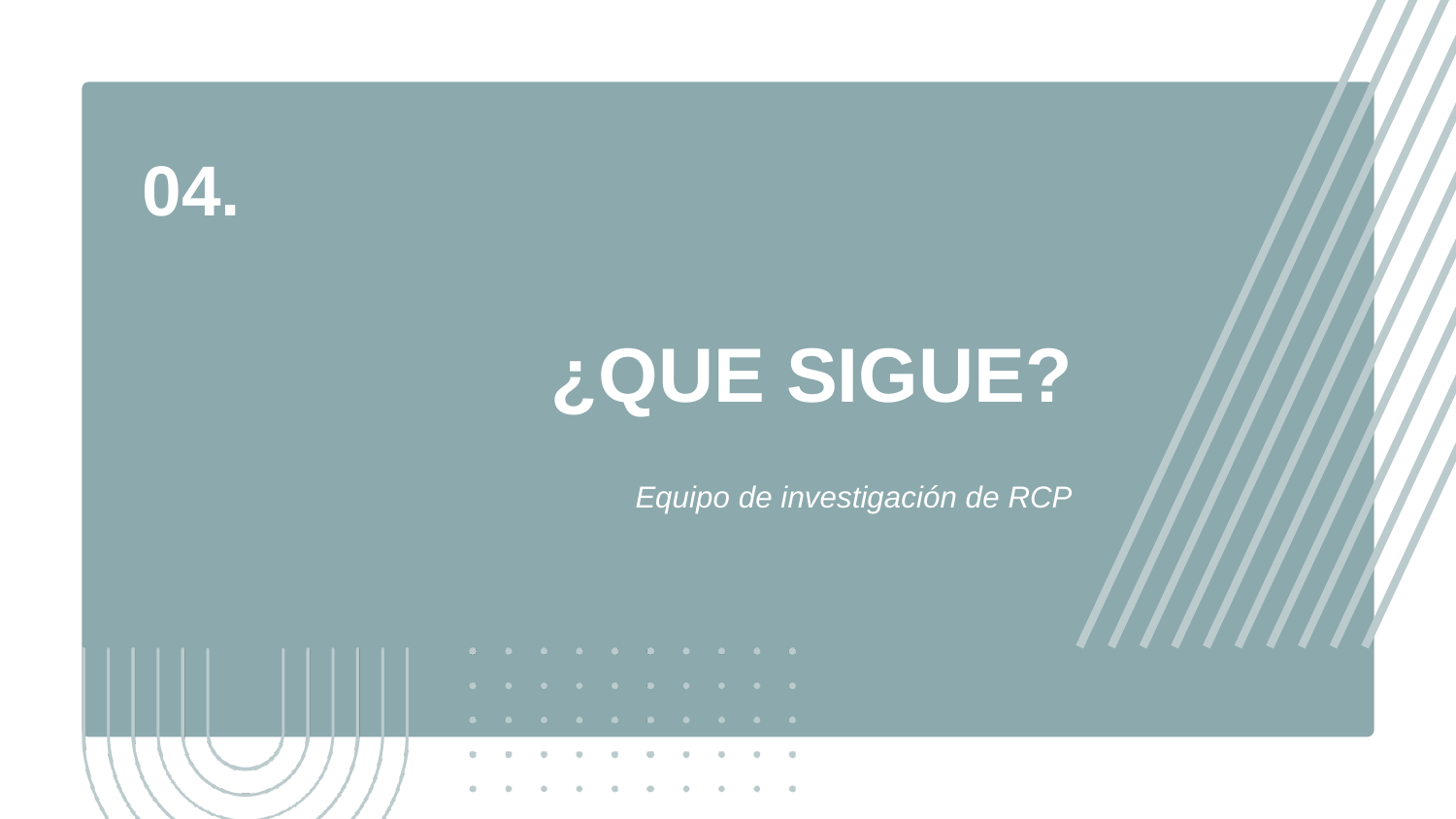

04.
¿QUE SIGUE?
Equipo de investigación de RCP